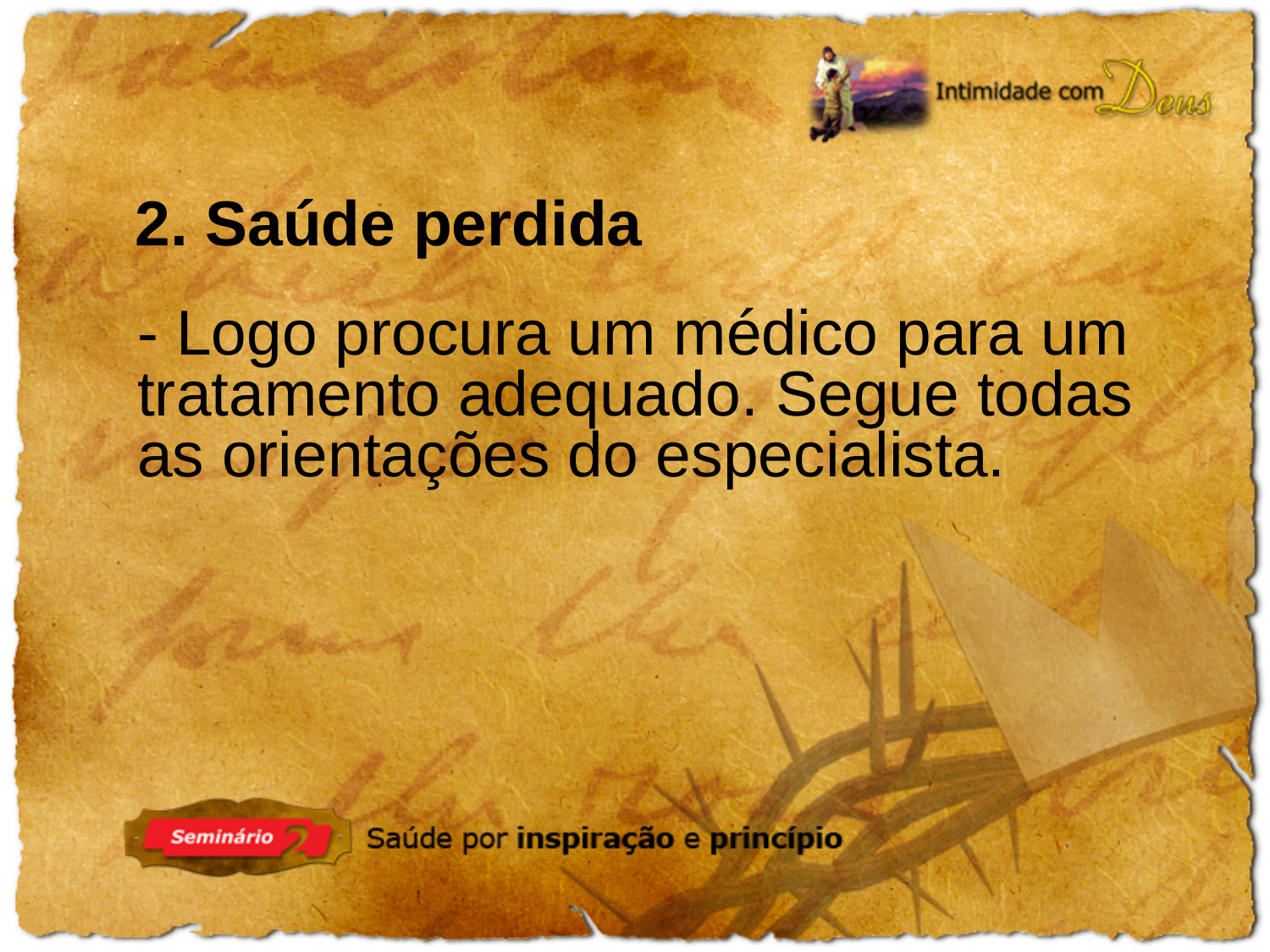

2. Saúde perdida
- Logo procura um médico para um tratamento adequado. Segue todas as orientações do especialista.